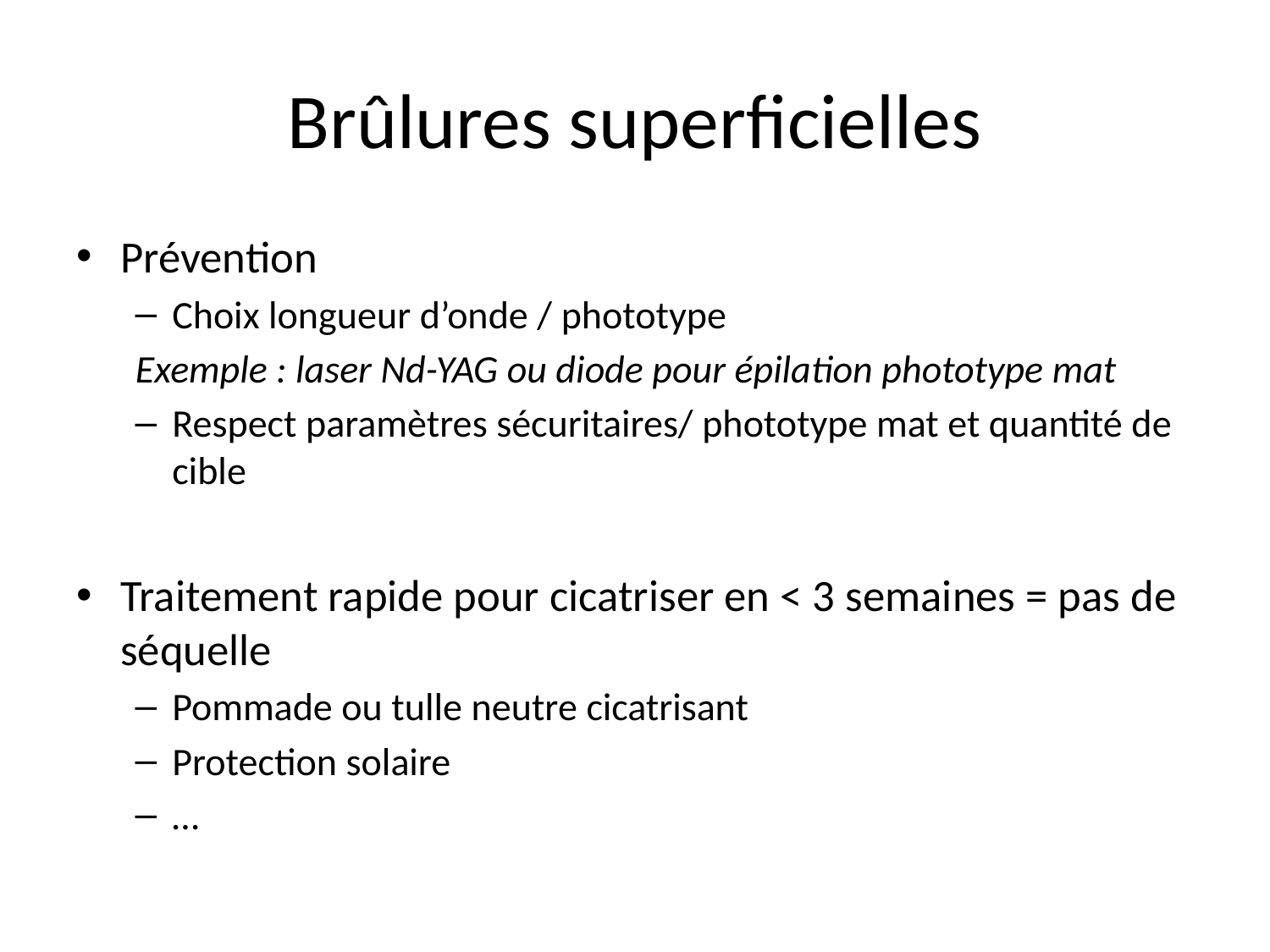

# Brûlures superficielles
Prévention
Choix longueur d’onde / phototype
Exemple : laser Nd-YAG ou diode pour épilation phototype mat
Respect paramètres sécuritaires/ phototype mat et quantité de cible

Traitement rapide pour cicatriser en < 3 semaines = pas de séquelle
Pommade ou tulle neutre cicatrisant
Protection solaire
…